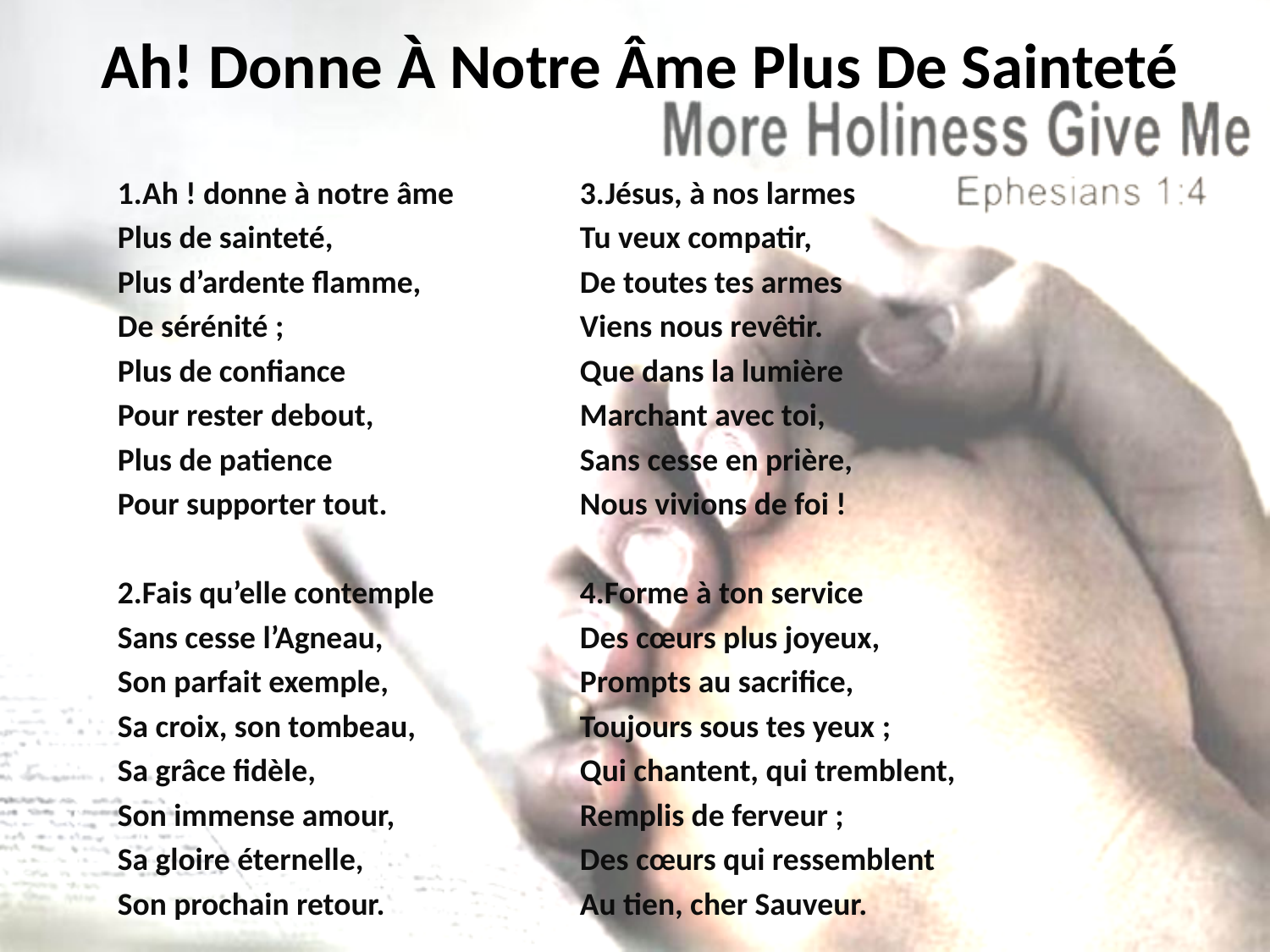

# Ah! Donne À Notre Âme Plus De Sainteté
1.Ah ! donne à notre âme
Plus de sainteté,
Plus d’ardente flamme,
De sérénité ;
Plus de confiance
Pour rester debout,
Plus de patience
Pour supporter tout.

2.Fais qu’elle contemple
Sans cesse l’Agneau,
Son parfait exemple,
Sa croix, son tombeau,
Sa grâce fidèle,
Son immense amour,
Sa gloire éternelle,
Son prochain retour.

3.Jésus, à nos larmes
Tu veux compatir,
De toutes tes armes
Viens nous revêtir.
Que dans la lumière
Marchant avec toi,
Sans cesse en prière,
Nous vivions de foi !

4.Forme à ton service
Des cœurs plus joyeux,
Prompts au sacrifice,
Toujours sous tes yeux ;
Qui chantent, qui tremblent,
Remplis de ferveur ;
Des cœurs qui ressemblent
Au tien, cher Sauveur.